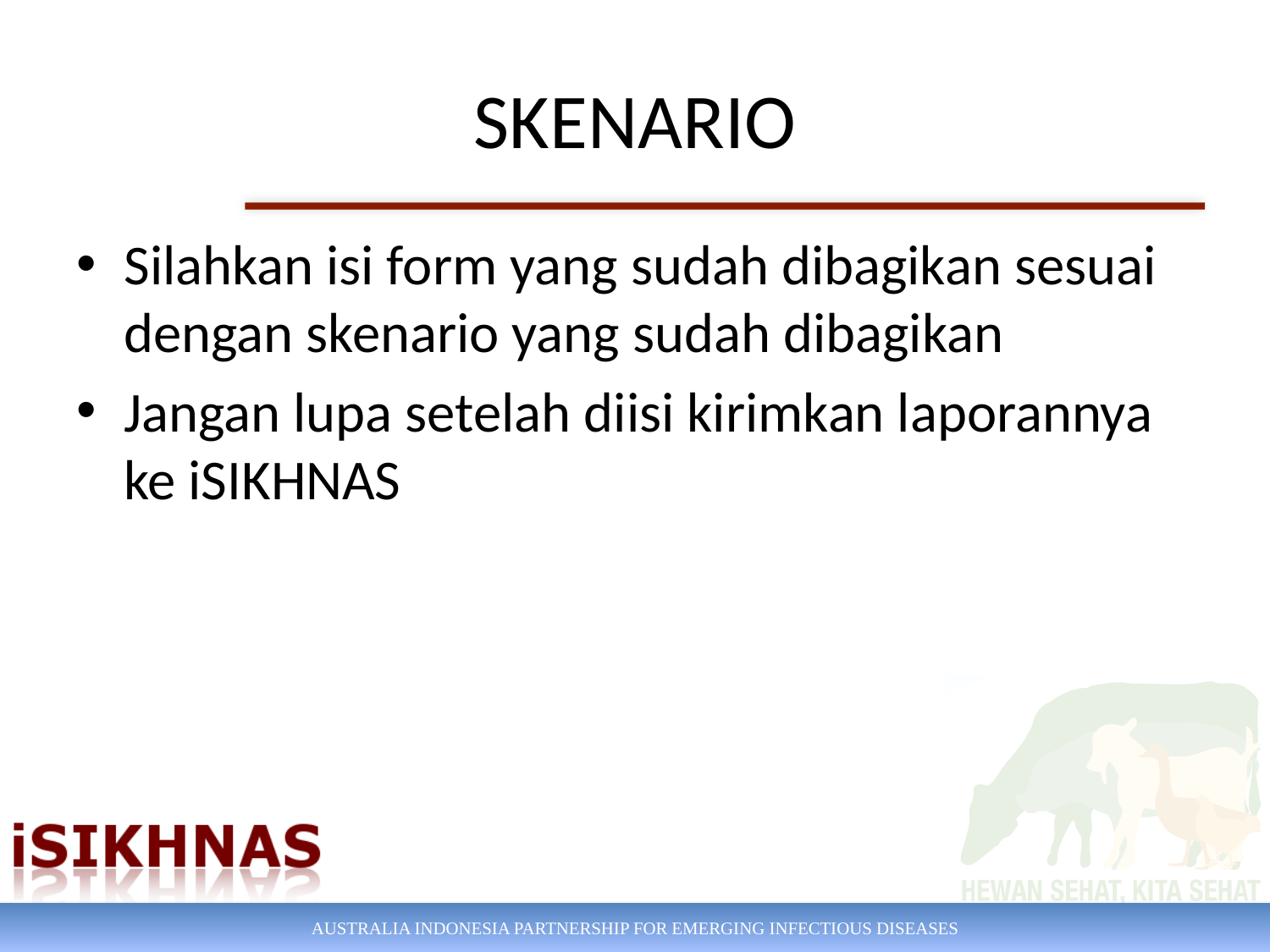

# SKENARIO
Silahkan isi form yang sudah dibagikan sesuai dengan skenario yang sudah dibagikan
Jangan lupa setelah diisi kirimkan laporannya ke iSIKHNAS